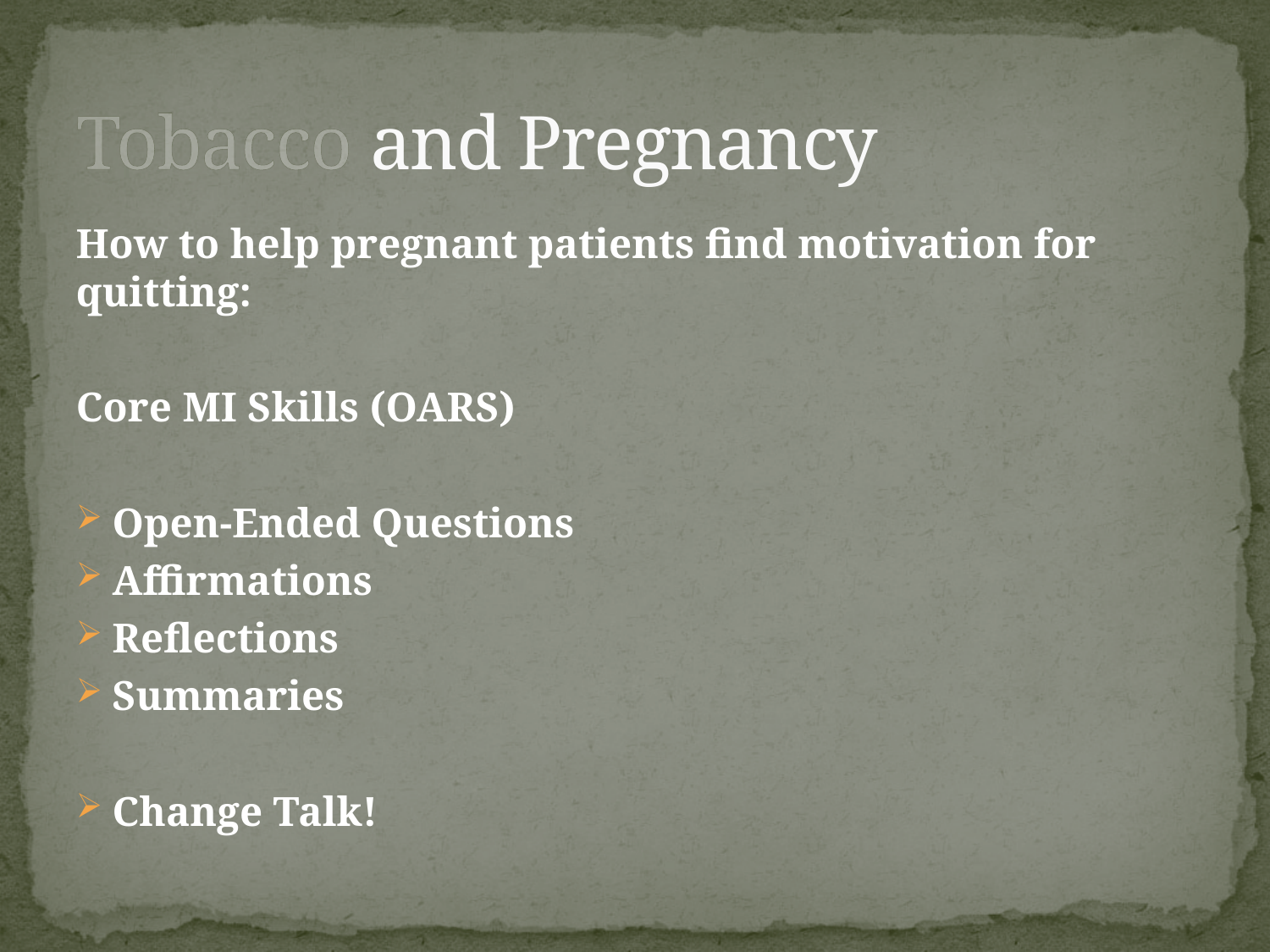

# Tobacco and Pregnancy
How to help pregnant patients find motivation for quitting:

Core MI Skills (OARS)

Open-Ended Questions
Affirmations
Reflections
Summaries

Change Talk!